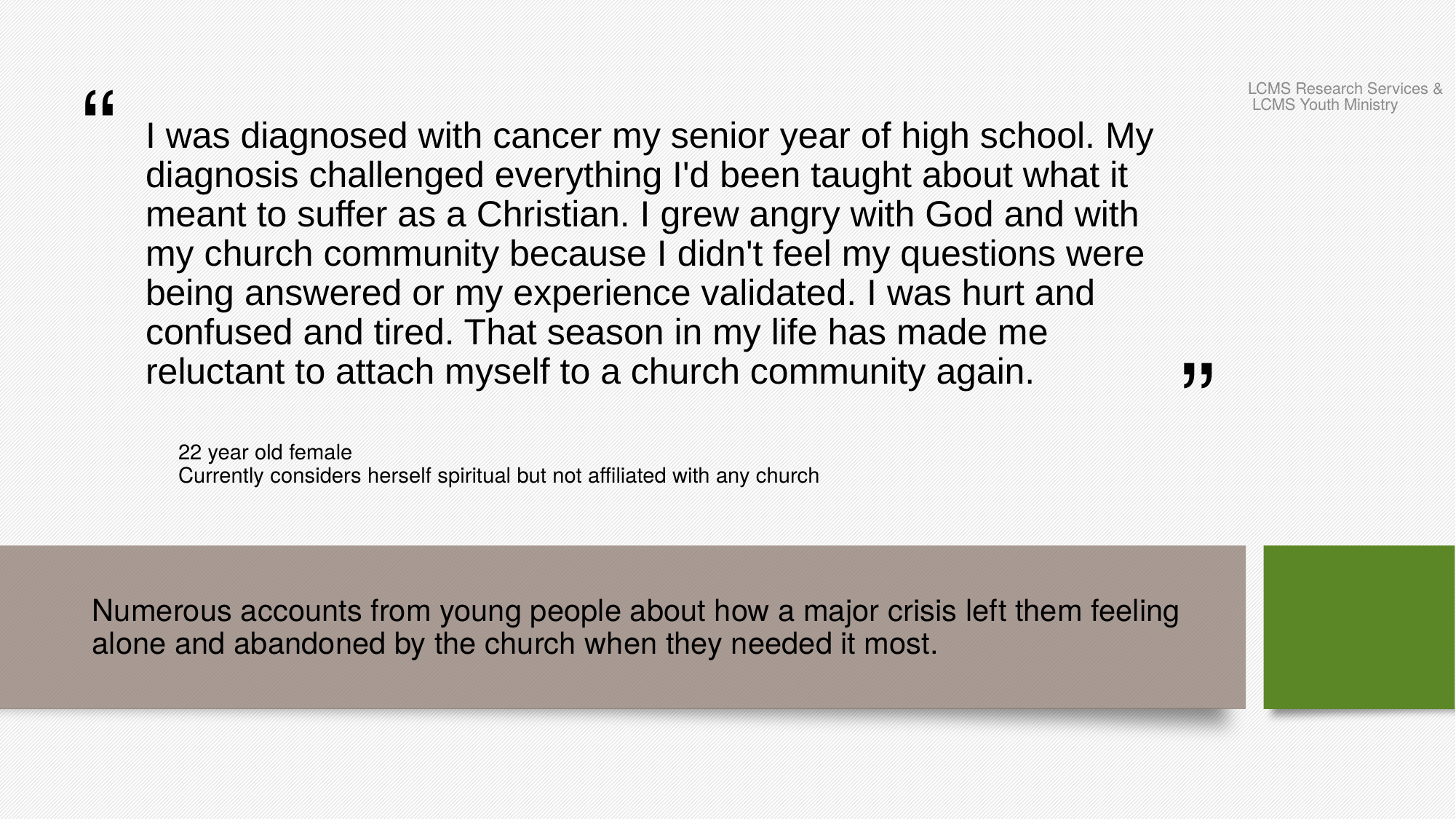

# I was diagnosed with cancer my senior year of high school. My diagnosis challenged everything I'd been taught about what it meant to suffer as a Christian. I grew angry with God and with my church community because I didn't feel my questions were being answered or my experience validated. I was hurt and confused and tired. That season in my life has made me reluctant to attach myself to a church community again.
LCMS Research Services & LCMS Youth Ministry
22 year old female
Currently considers herself spiritual but not affiliated with any church
Numerous accounts from young people about how a major crisis left them feeling alone and abandoned by the church when they needed it most.